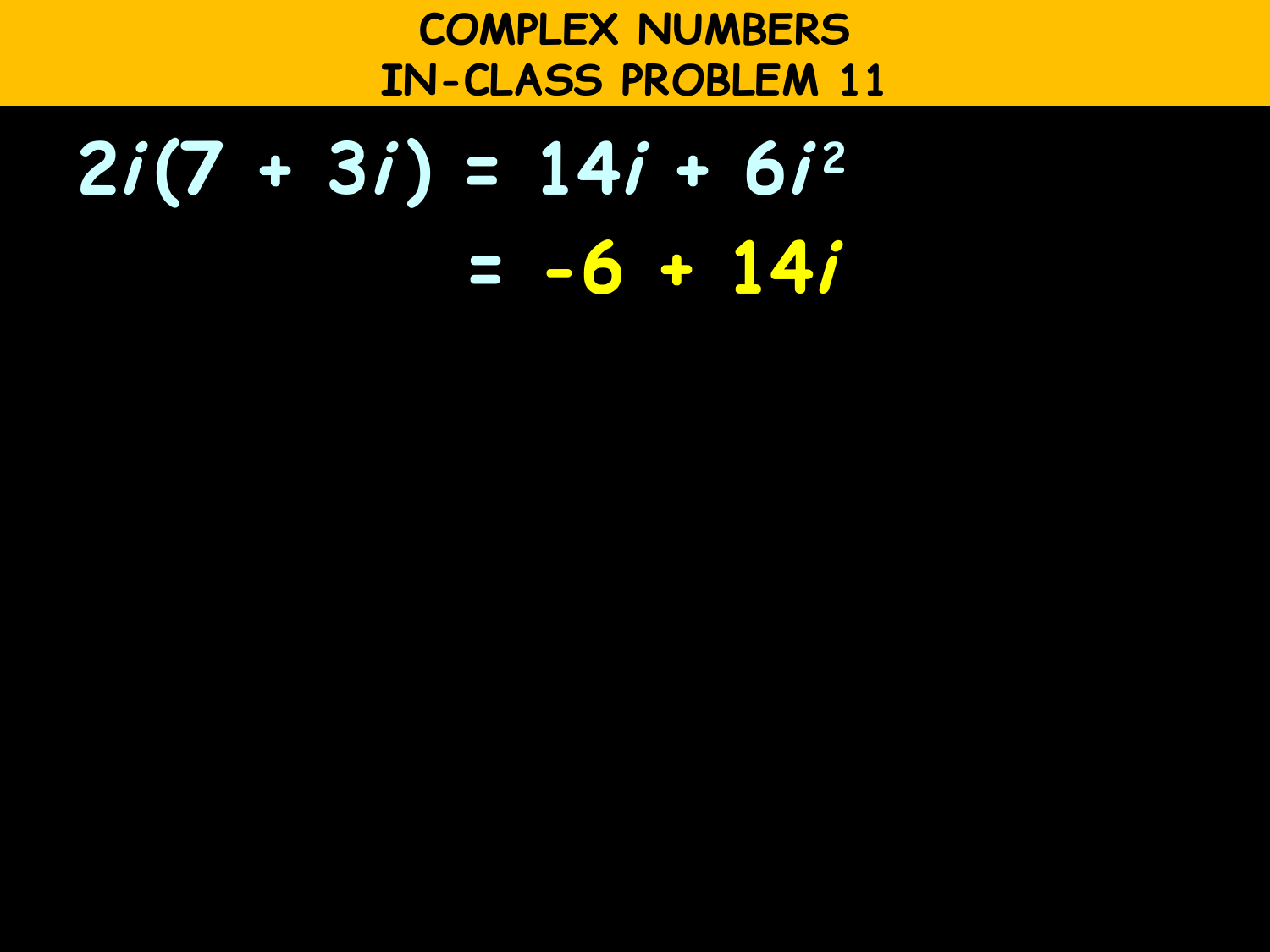

COMPLEX NUMBERS
IN-CLASS PROBLEM 11
2i (7 + 3i ) = 14i + 6i 2
			 = -6 + 14i